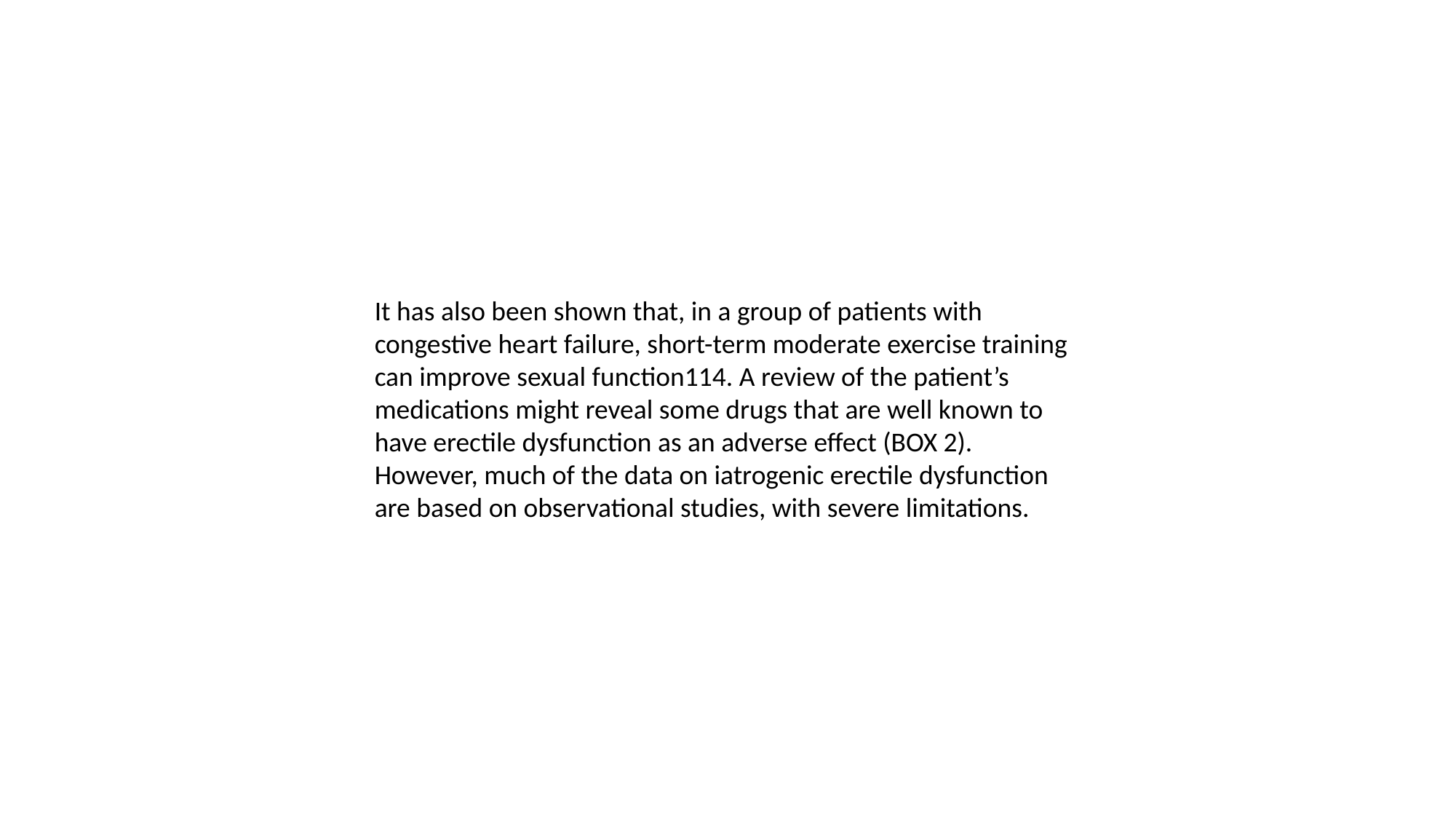

It has also been shown that, in a group of patients with congestive heart failure, short-term moderate exercise training can improve sexual function114. A review of the patient’s medications might reveal some drugs that are well known to have erectile dysfunction as an adverse effect (BOX 2). However, much of the data on iatrogenic erectile dysfunction are based on observational studies, with severe limitations.